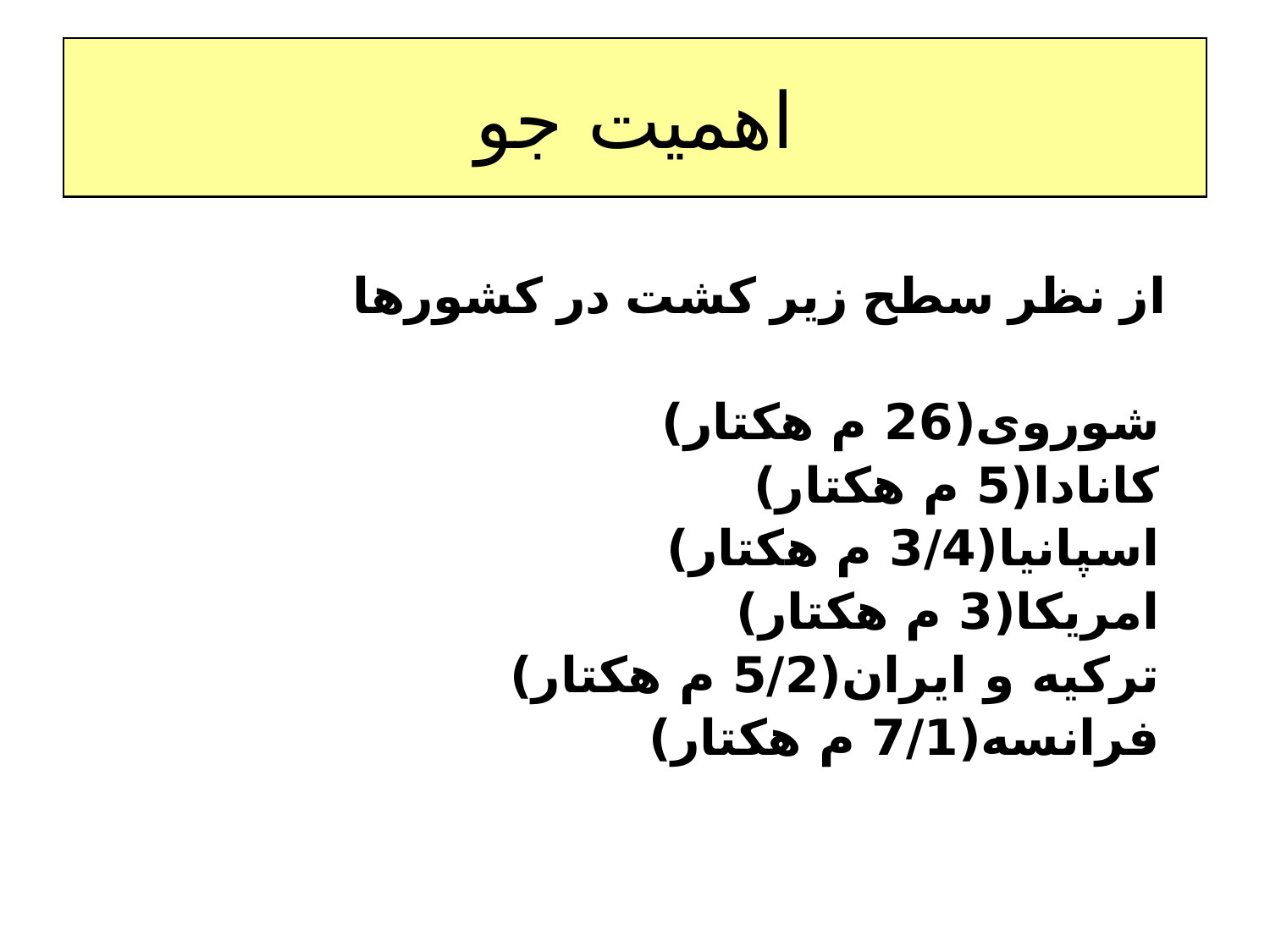

# اهمیت جو
  از نظر سطح زیر کشت در کشورها

  شوروی(26 م هکتار)
  کانادا(5 م هکتار)
  اسپانیا(3/4 م هکتار)
  امریکا(3 م هکتار)
  ترکیه و ایران(5/2 م هکتار)
  فرانسه(7/1 م هکتار)